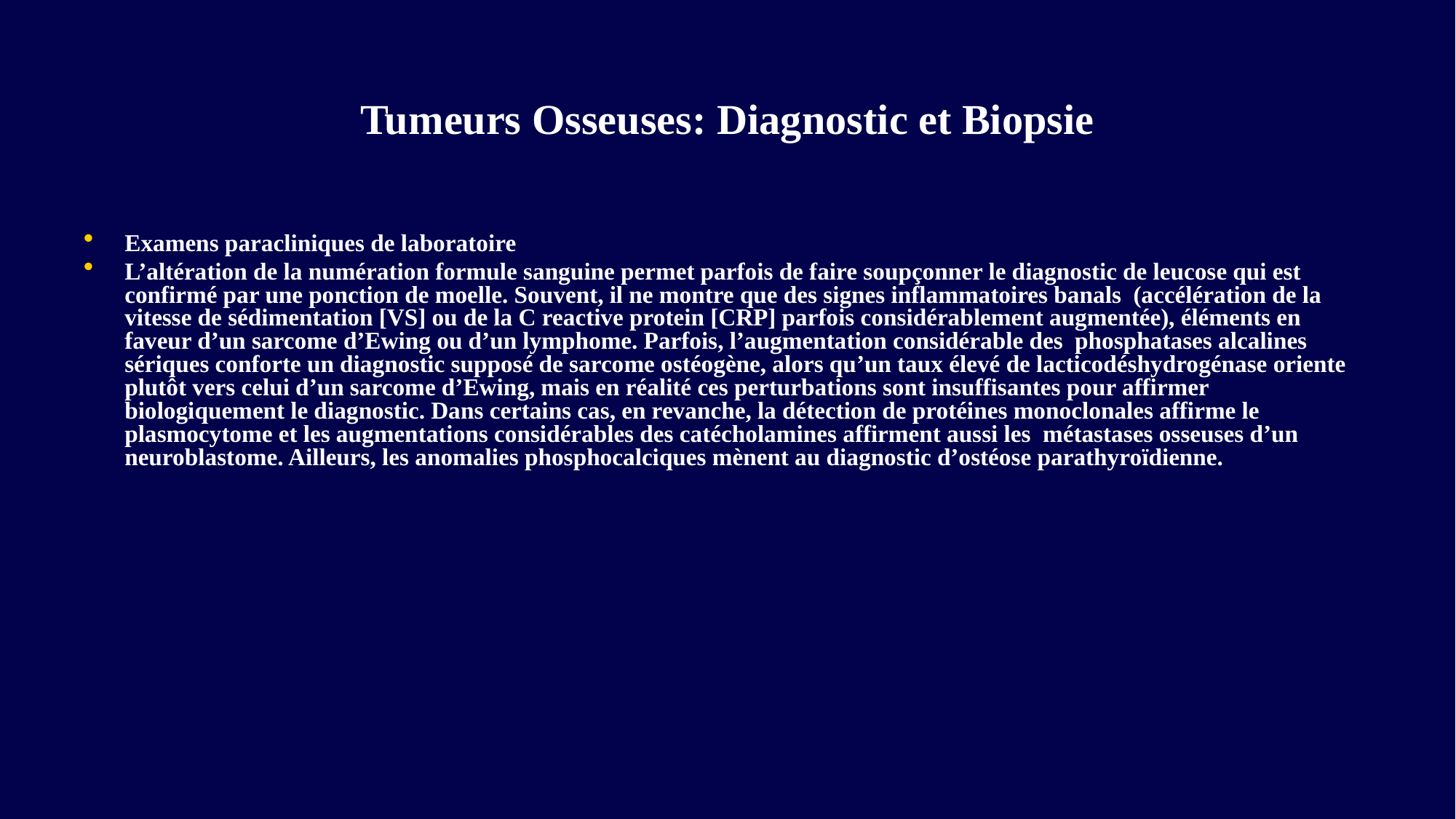

# Tumeurs Osseuses: Diagnostic et Biopsie
Examens paracliniques de laboratoire
L’altération de la numération formule sanguine permet parfois de faire soupçonner le diagnostic de leucose qui est confirmé par une ponction de moelle. Souvent, il ne montre que des signes inflammatoires banals  (accélération de la vitesse de sédimentation [VS] ou de la C reactive protein [CRP] parfois considérablement augmentée), éléments en faveur d’un sarcome d’Ewing ou d’un lymphome. Parfois, l’augmentation considérable des  phosphatases alcalines sériques conforte un diagnostic supposé de sarcome ostéogène, alors qu’un taux élevé de lacticodéshydrogénase oriente plutôt vers celui d’un sarcome d’Ewing, mais en réalité ces perturbations sont insuffisantes pour affirmer biologiquement le diagnostic. Dans certains cas, en revanche, la détection de protéines monoclonales affirme le plasmocytome et les augmentations considérables des catécholamines affirment aussi les  métastases osseuses d’un neuroblastome. Ailleurs, les anomalies phosphocalciques mènent au diagnostic d’ostéose parathyroïdienne.